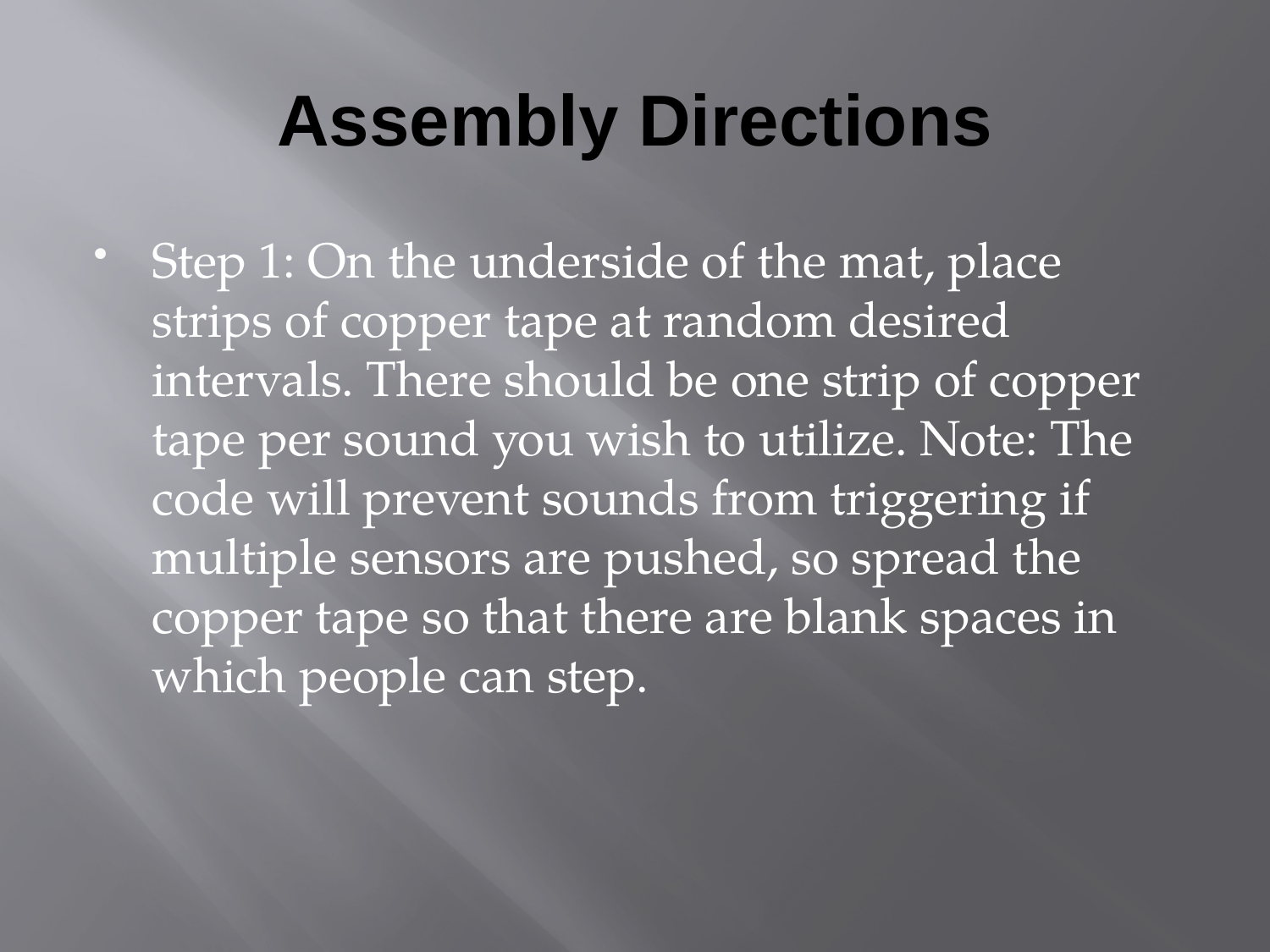

# Assembly Directions
Step 1: On the underside of the mat, place strips of copper tape at random desired intervals. There should be one strip of copper tape per sound you wish to utilize. Note: The code will prevent sounds from triggering if multiple sensors are pushed, so spread the copper tape so that there are blank spaces in which people can step.